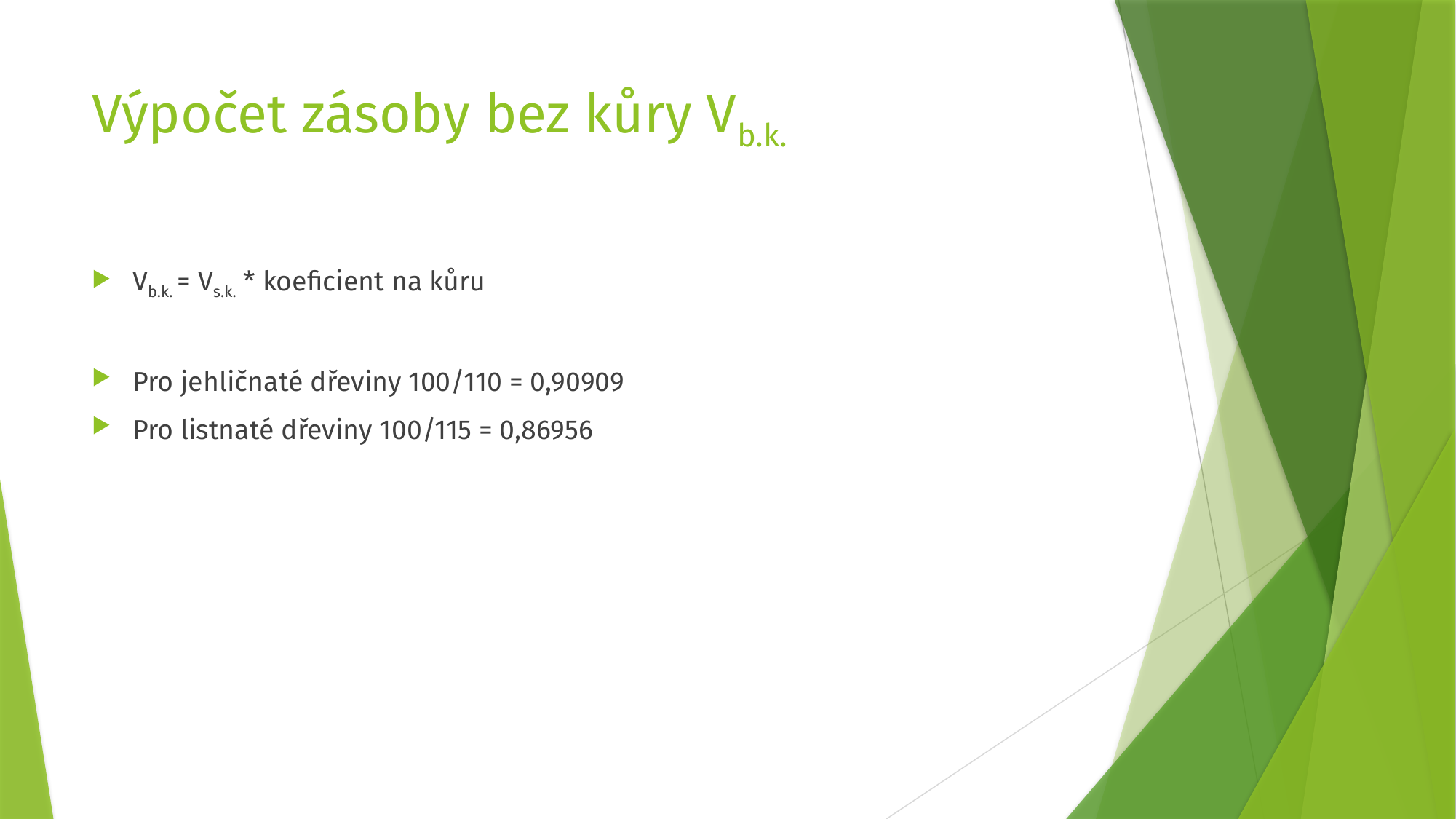

# Výpočet zásoby bez kůry Vb.k.
Vb.k. = Vs.k. * koeficient na kůru

Pro jehličnaté dřeviny 100/110 = 0,90909
Pro listnaté dřeviny 100/115 = 0,86956